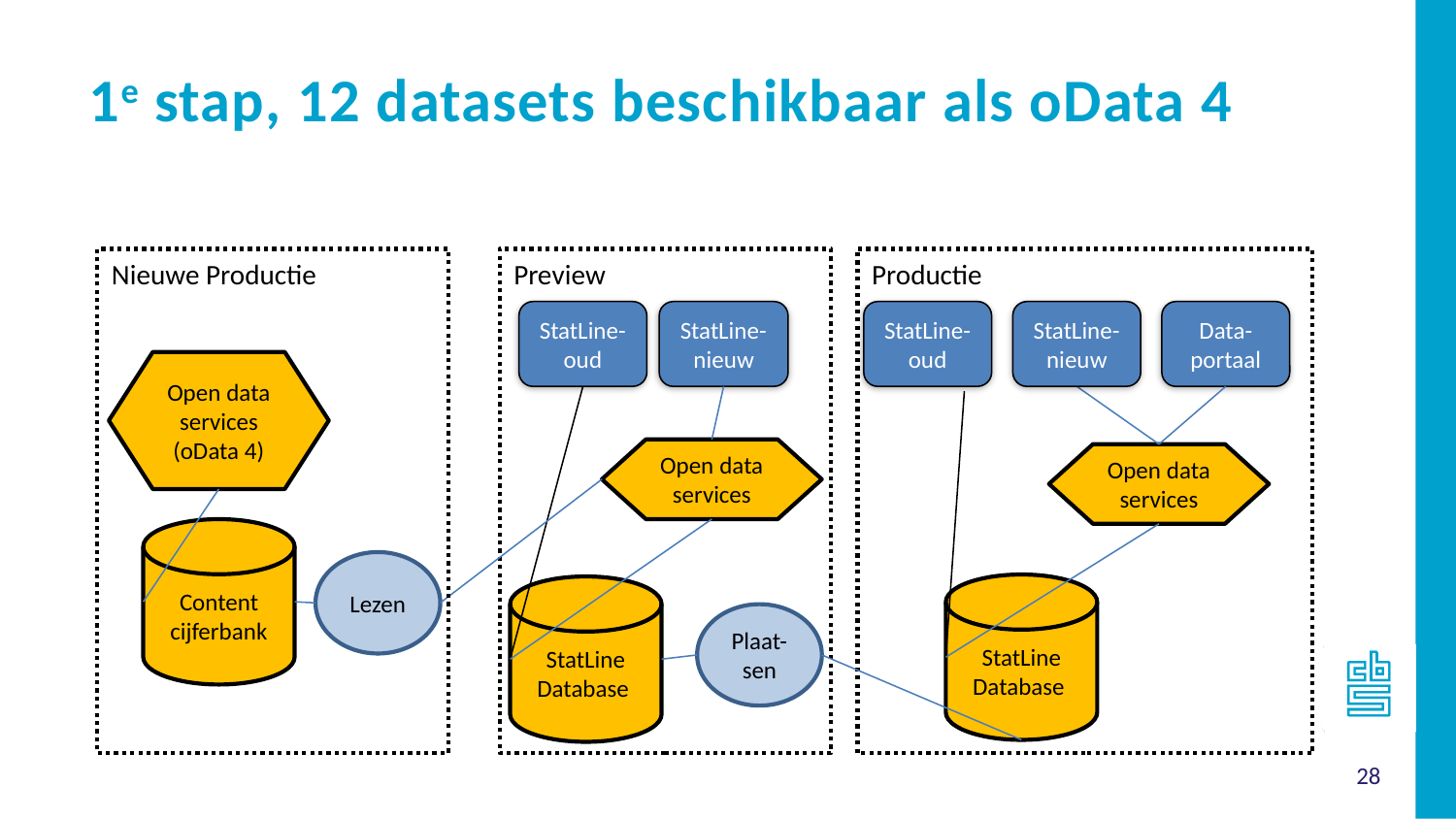

1e stap, 12 datasets beschikbaar als oData 4
Nieuwe Productie
Preview
Productie
StatLine-oud
StatLine-nieuw
StatLine-oud
StatLine-nieuw
Data-portaal
Open data services
(oData 4)
Open data services
Open data services
Content cijferbank
Lezen
StatLine Database
StatLine Database
Plaat-sen
28